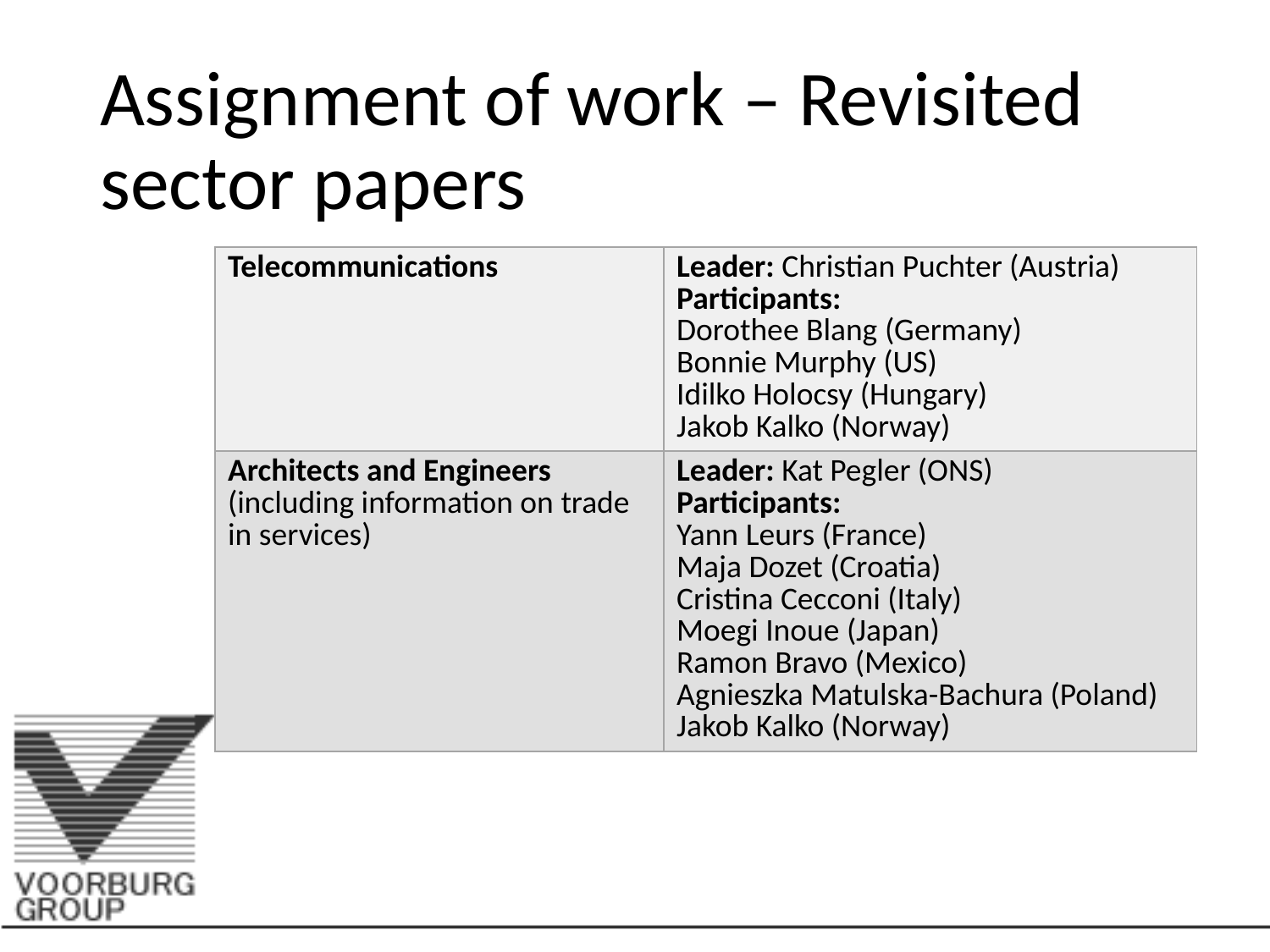

# Assignment of work – Revisited sector papers
| Telecommunications | Leader: Christian Puchter (Austria) Participants: Dorothee Blang (Germany) Bonnie Murphy (US) Idilko Holocsy (Hungary) Jakob Kalko (Norway) |
| --- | --- |
| Architects and Engineers (including information on trade in services) | Leader: Kat Pegler (ONS) Participants: Yann Leurs (France) Maja Dozet (Croatia) Cristina Cecconi (Italy) Moegi Inoue (Japan) Ramon Bravo (Mexico) Agnieszka Matulska-Bachura (Poland) Jakob Kalko (Norway) |